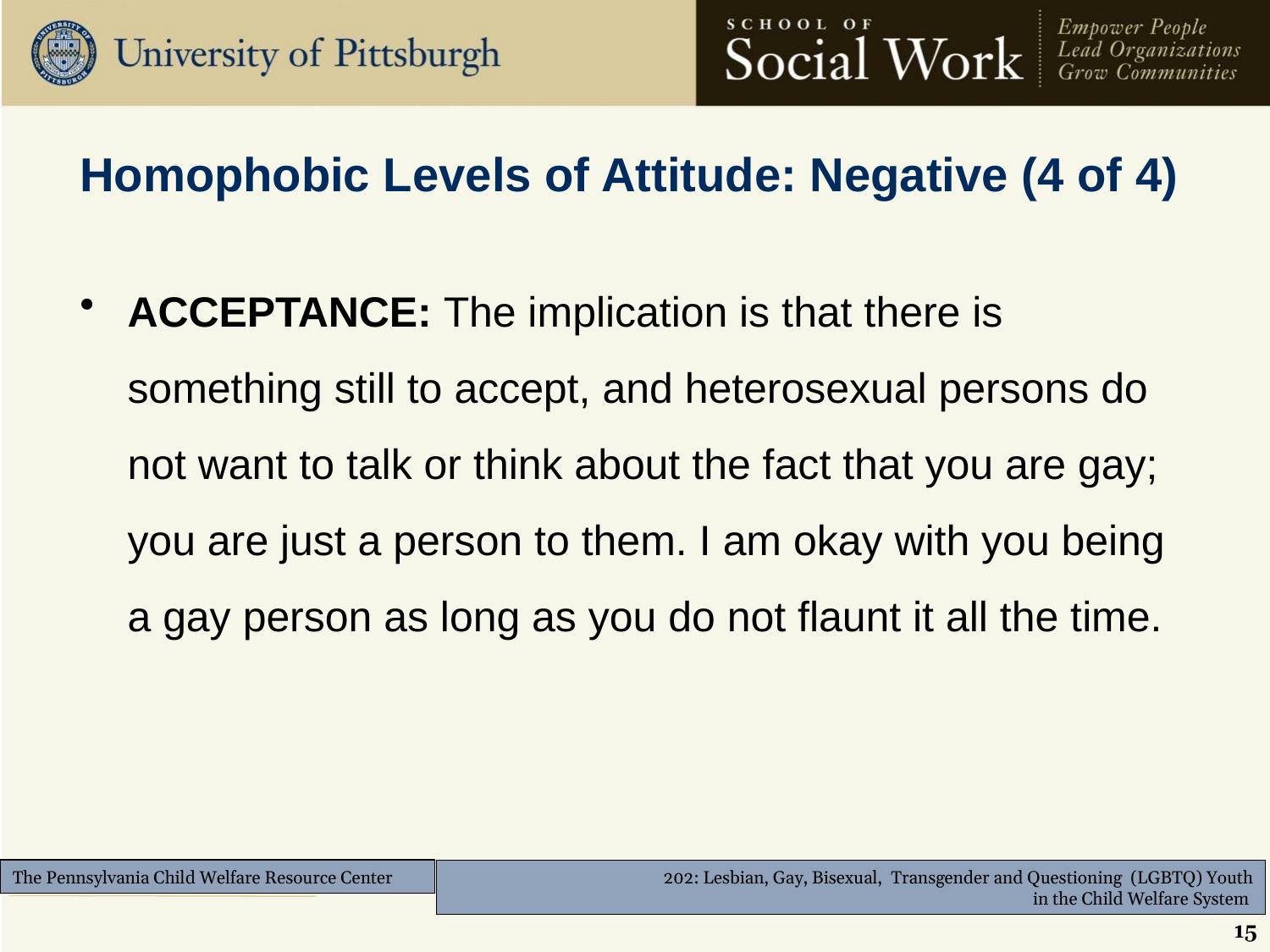

# Homophobic Levels of Attitude: Negative (4 of 4)
ACCEPTANCE: The implication is that there is something still to accept, and heterosexual persons do not want to talk or think about the fact that you are gay; you are just a person to them. I am okay with you being a gay person as long as you do not flaunt it all the time.
15